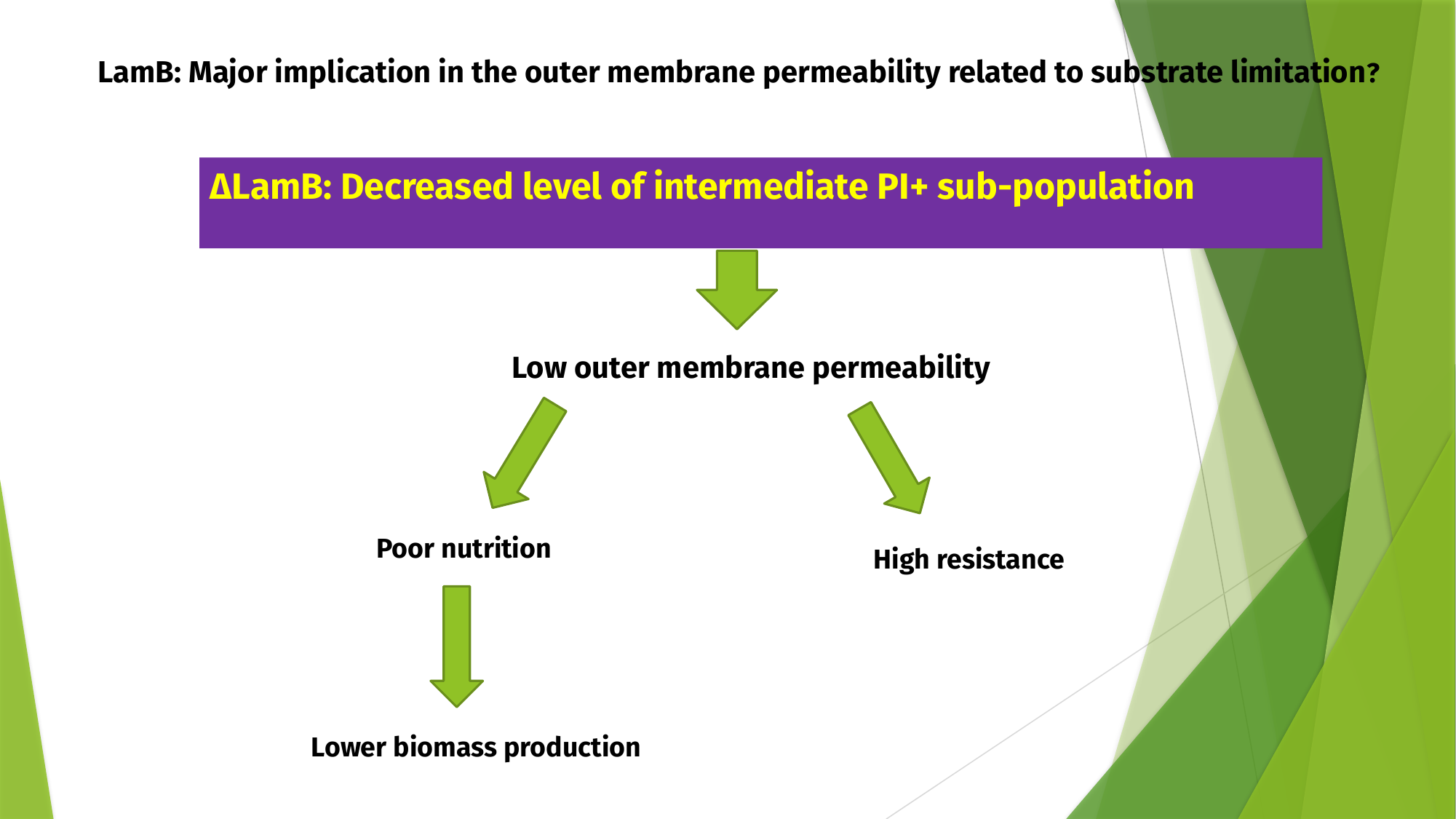

LamB: Major implication in the outer membrane permeability related to substrate limitation?
ΔLamB: Decreased level of intermediate PI+ sub-population

Low outer membrane permeability

Poor nutrition
High resistance

Lower biomass production